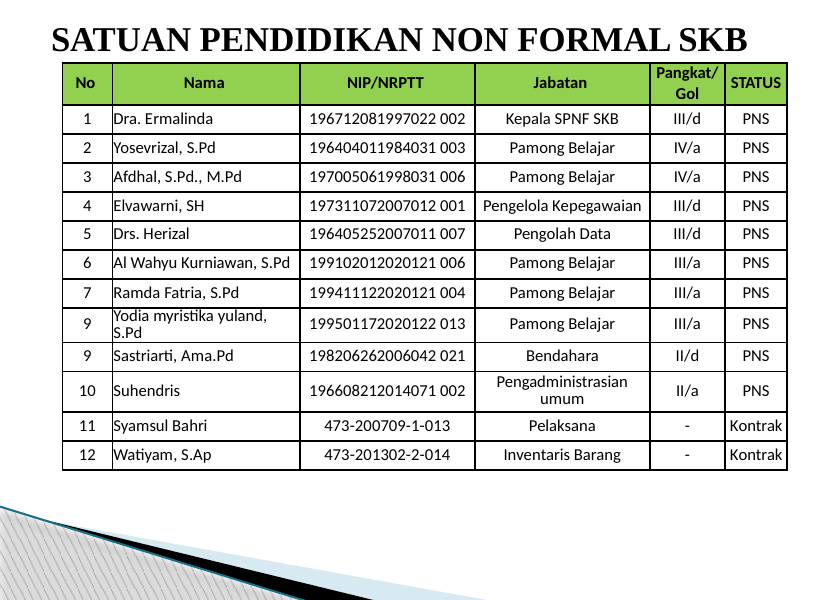

SATUAN PENDIDIKAN NON FORMAL SKB
| No | Nama | NIP/NRPTT | Jabatan | Pangkat/ | STATUS |
| --- | --- | --- | --- | --- | --- |
|  |  |  |  | Gol |  |
| 1 | Dra. Ermalinda | 196712081997022 002 | Kepala SPNF SKB | III/d | PNS |
| 2 | Yosevrizal, S.Pd | 196404011984031 003 | Pamong Belajar | IV/a | PNS |
| 3 | Afdhal, S.Pd., M.Pd | 197005061998031 006 | Pamong Belajar | IV/a | PNS |
| 4 | Elvawarni, SH | 197311072007012 001 | Pengelola Kepegawaian | III/d | PNS |
| 5 | Drs. Herizal | 196405252007011 007 | Pengolah Data | III/d | PNS |
| 6 | Al Wahyu Kurniawan, S.Pd | 199102012020121 006 | Pamong Belajar | III/a | PNS |
| 7 | Ramda Fatria, S.Pd | 199411122020121 004 | Pamong Belajar | III/a | PNS |
| 9 | Yodia myristika yuland, S.Pd | 199501172020122 013 | Pamong Belajar | III/a | PNS |
| 9 | Sastriarti, Ama.Pd | 198206262006042 021 | Bendahara | II/d | PNS |
| 10 | Suhendris | 196608212014071 002 | Pengadministrasian umum | II/a | PNS |
| 11 | Syamsul Bahri | 473-200709-1-013 | Pelaksana | - | Kontrak |
| 12 | Watiyam, S.Ap | 473-201302-2-014 | Inventaris Barang | - | Kontrak |